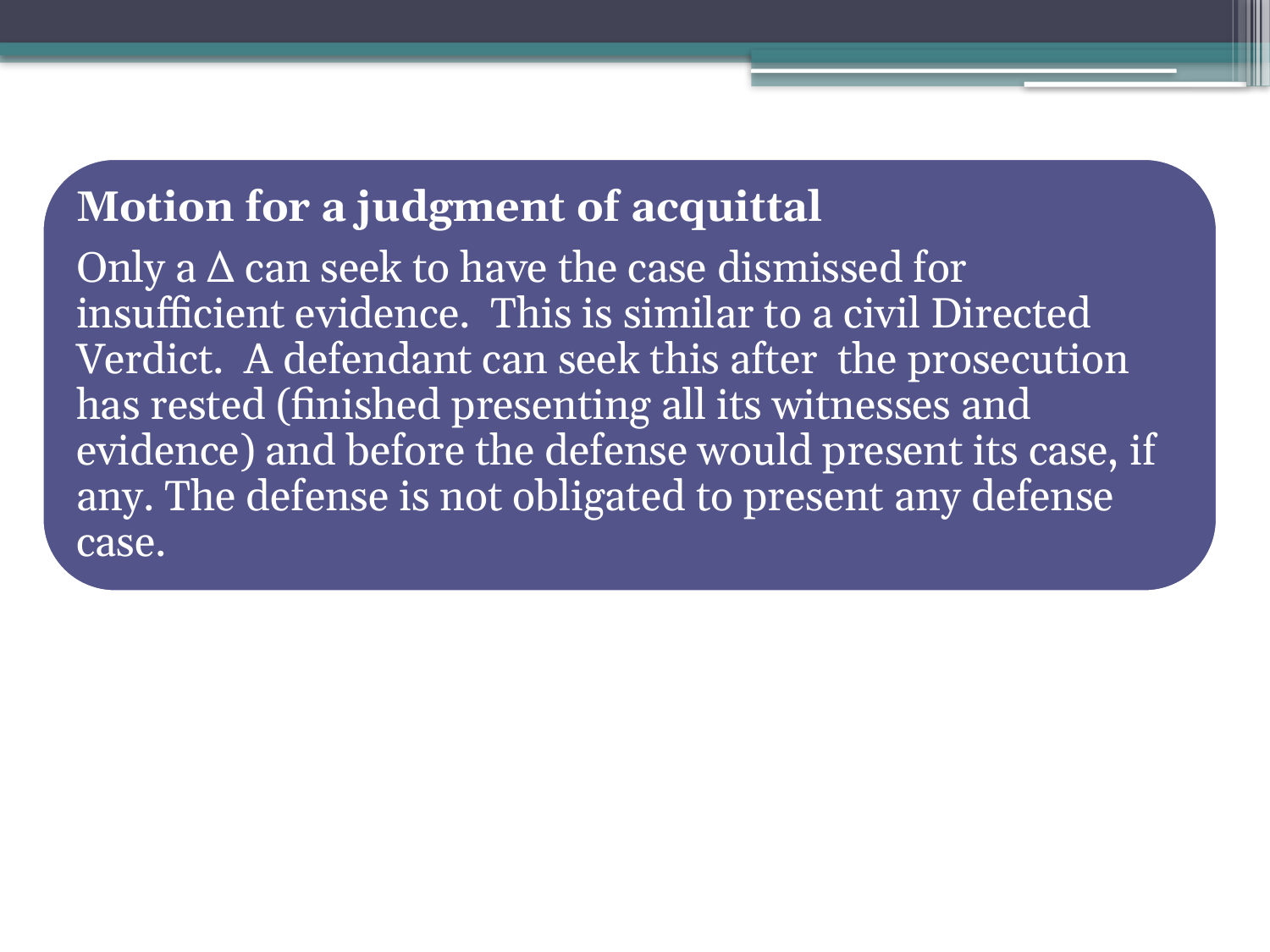

Motion for a judgment of acquittal
Only a ∆ can seek to have the case dismissed for insufficient evidence.  This is similar to a civil Directed Verdict.  A defendant can seek this after  the prosecution has rested (finished presenting all its witnesses and evidence) and before the defense would present its case, if any. The defense is not obligated to present any defense case.